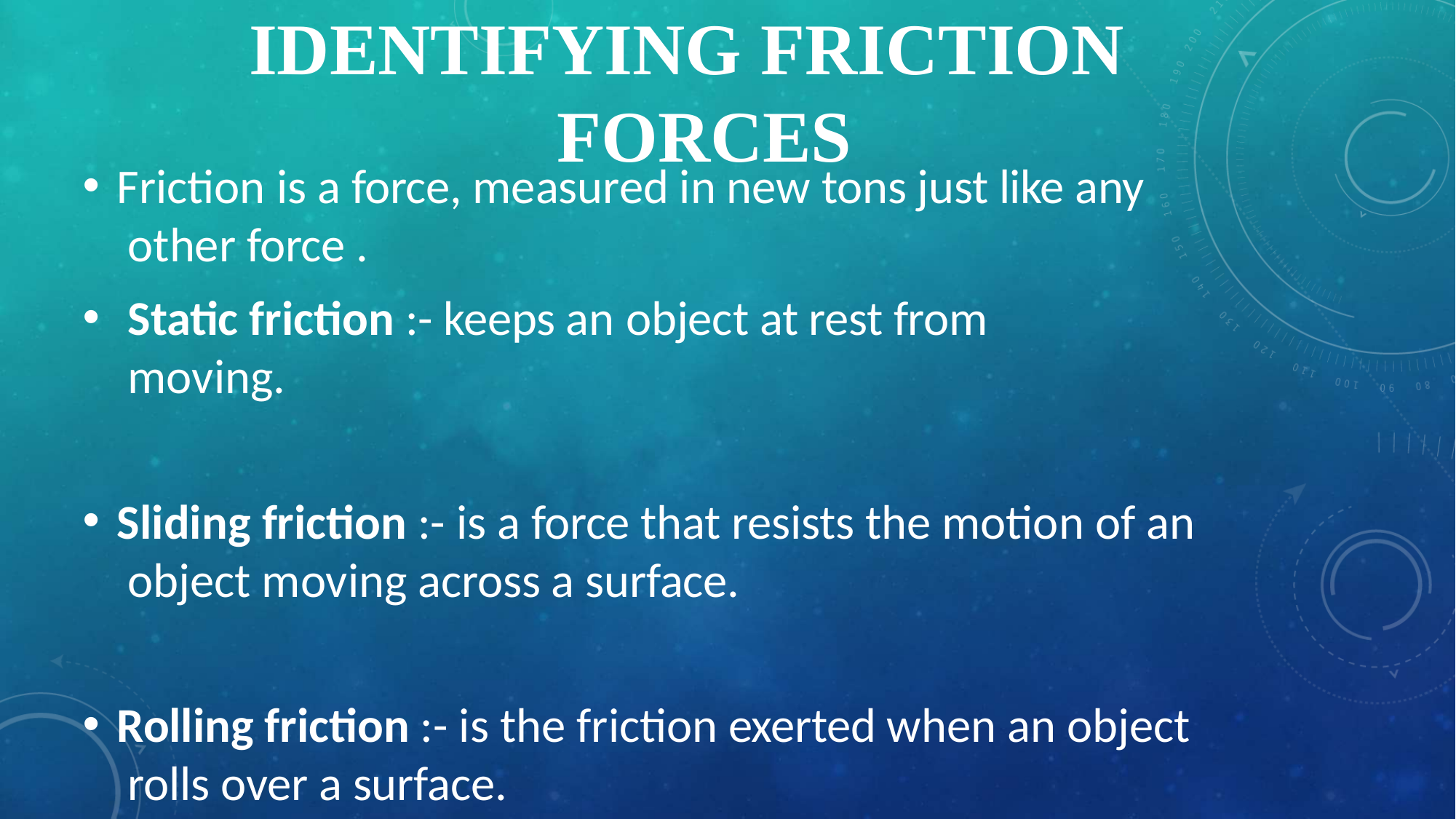

# IDENTIFYING FRICTION  FORCES
Friction is a force, measured in new tons just like any  other force .
Static friction :- keeps an object at rest from moving.

Sliding friction :- is a force that resists the motion of an  object moving across a surface.

Rolling friction :- is the friction exerted when an object  rolls over a surface.